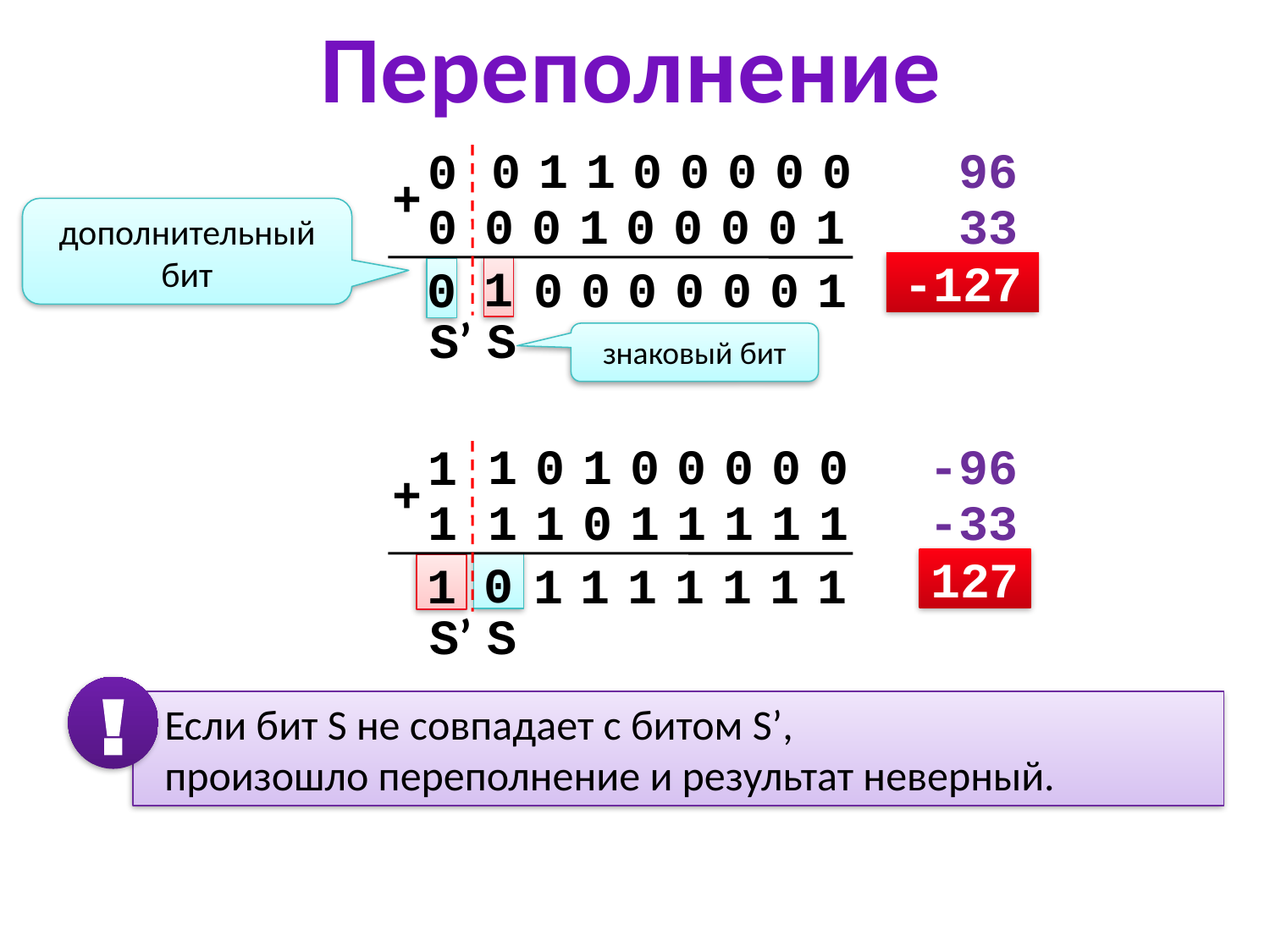

# Переполнение
01100000
96
0

+
33
0
00100001
дополнительный бит
-127

1
010000001
0
S’
S
знаковый бит
10100000
-96
1

+
-33
1
11011111
127

0
101111111
1
S’
S
!
  Если бит S не совпадает с битом S’,
  произошло переполнение и результат неверный.